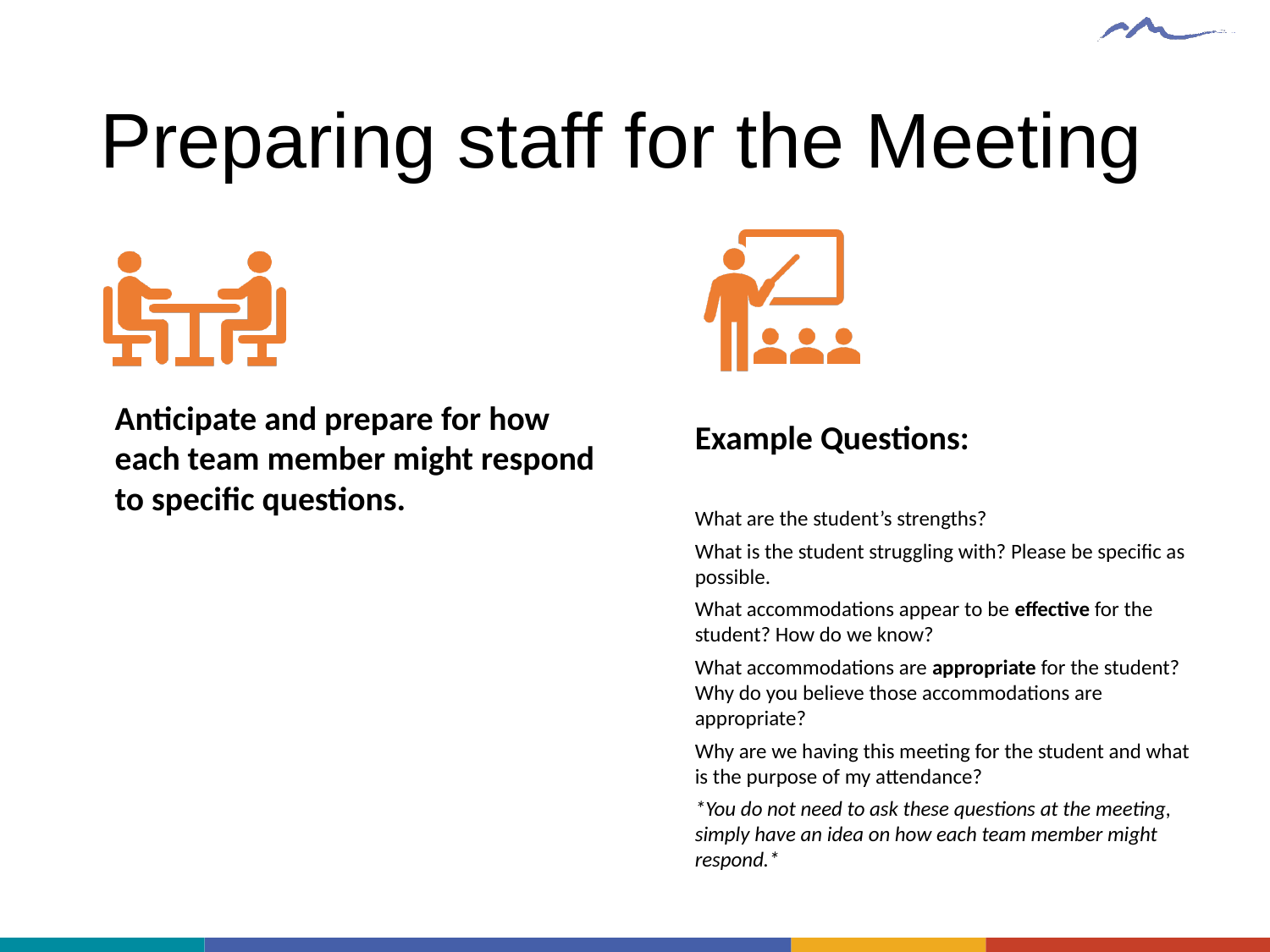

# Preparing staff for the Meeting
Anticipate and prepare for how each team member might respond to specific questions.
Example Questions:
What are the student’s strengths?
What is the student struggling with? Please be specific as possible.
What accommodations appear to be effective for the student? How do we know?
What accommodations are appropriate for the student? Why do you believe those accommodations are appropriate?
Why are we having this meeting for the student and what is the purpose of my attendance?
*You do not need to ask these questions at the meeting, simply have an idea on how each team member might respond.*